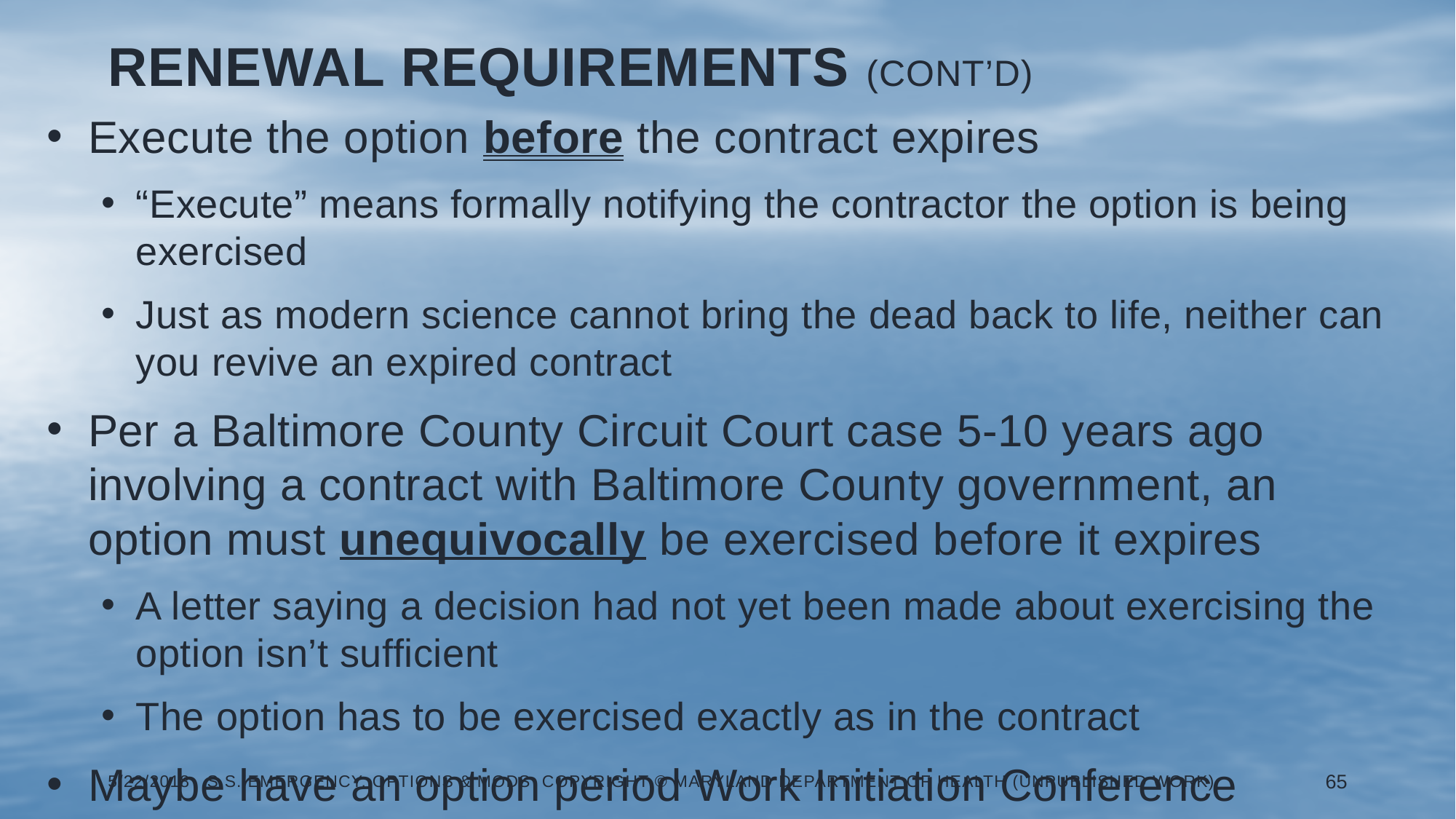

# Renewal requirements (Cont’d)
Execute the option before the contract expires
“Execute” means formally notifying the contractor the option is being exercised
Just as modern science cannot bring the dead back to life, neither can you revive an expired contract
Per a Baltimore County Circuit Court case 5-10 years ago involving a contract with Baltimore County government, an option must unequivocally be exercised before it expires
A letter saying a decision had not yet been made about exercising the option isn’t sufficient
The option has to be exercised exactly as in the contract
Maybe have an option period Work Initiation Conference

5/22/2018   S.S. Emergency. Options & Mods  Copyright © Maryland Department of Health (Unpublished Work)
65